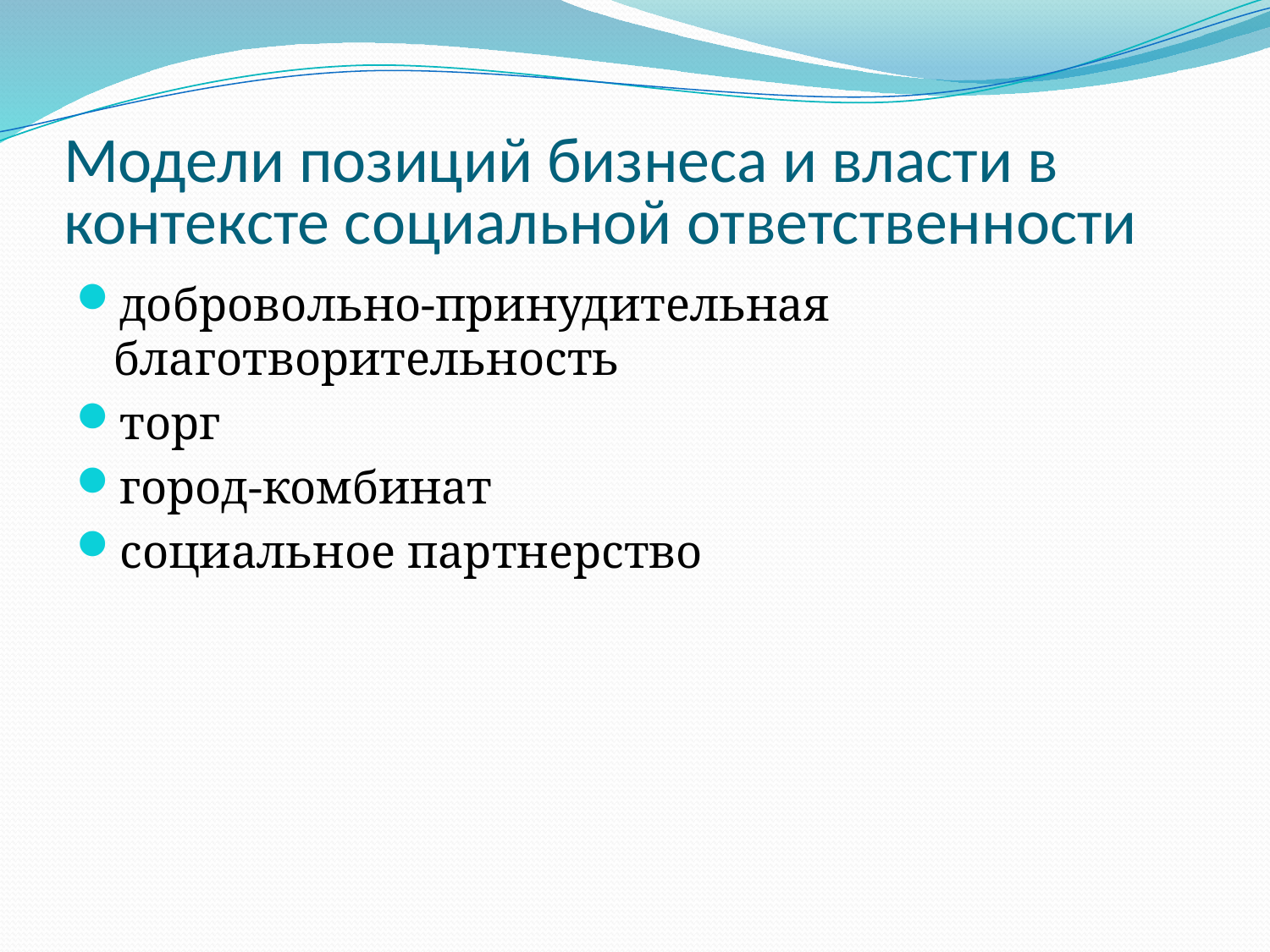

# Модели позиций бизнеса и власти в контексте социальной ответственности
добровольно-принудительная благотворительность
торг
город-комбинат
социальное партнерство